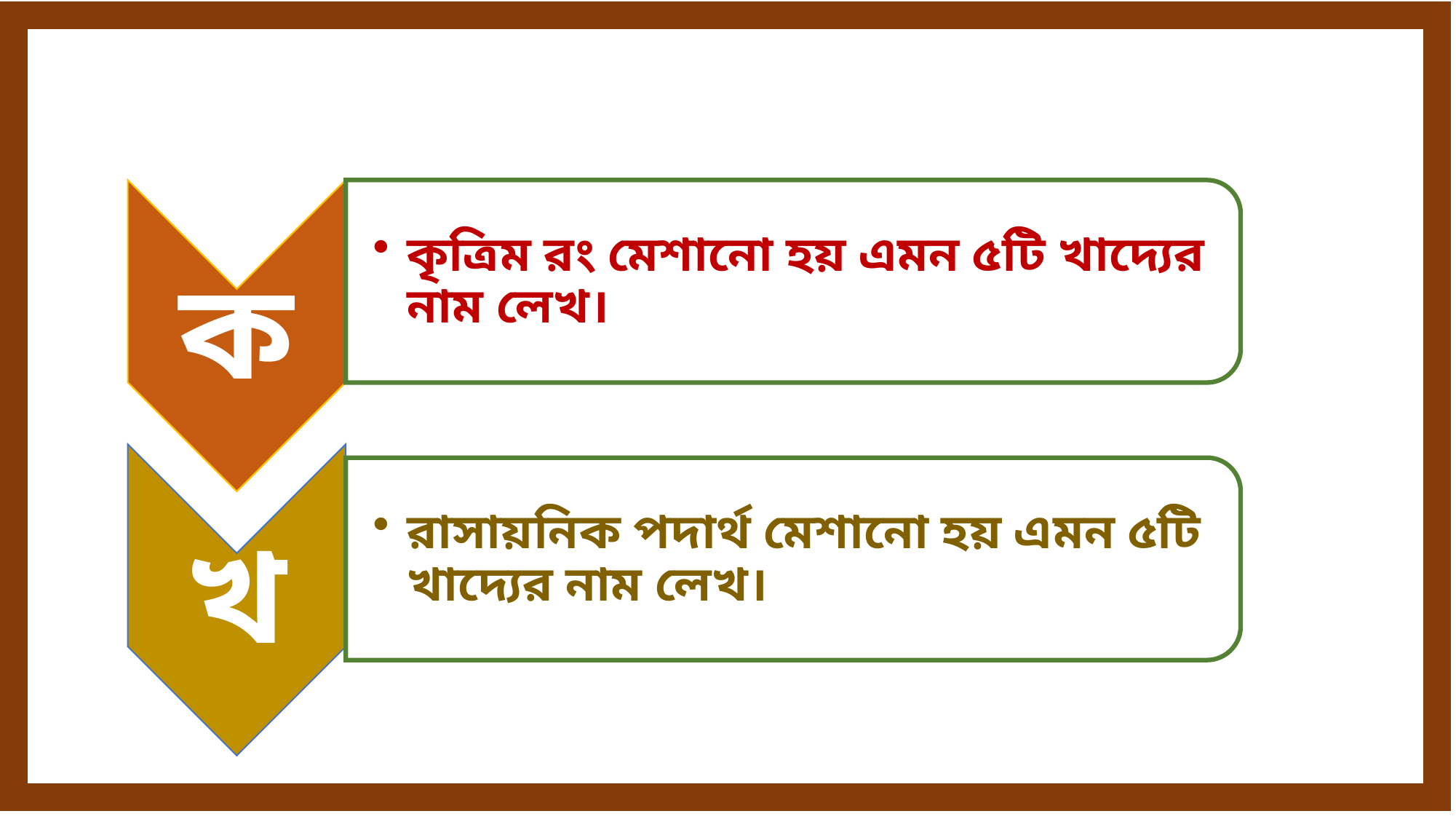

ক
কৃত্রিম রং মেশানো হয় এমন ৫টি খাদ্যের নাম লেখ।
খ
রাসায়নিক পদার্থ মেশানো হয় এমন ৫টি খাদ্যের নাম লেখ।